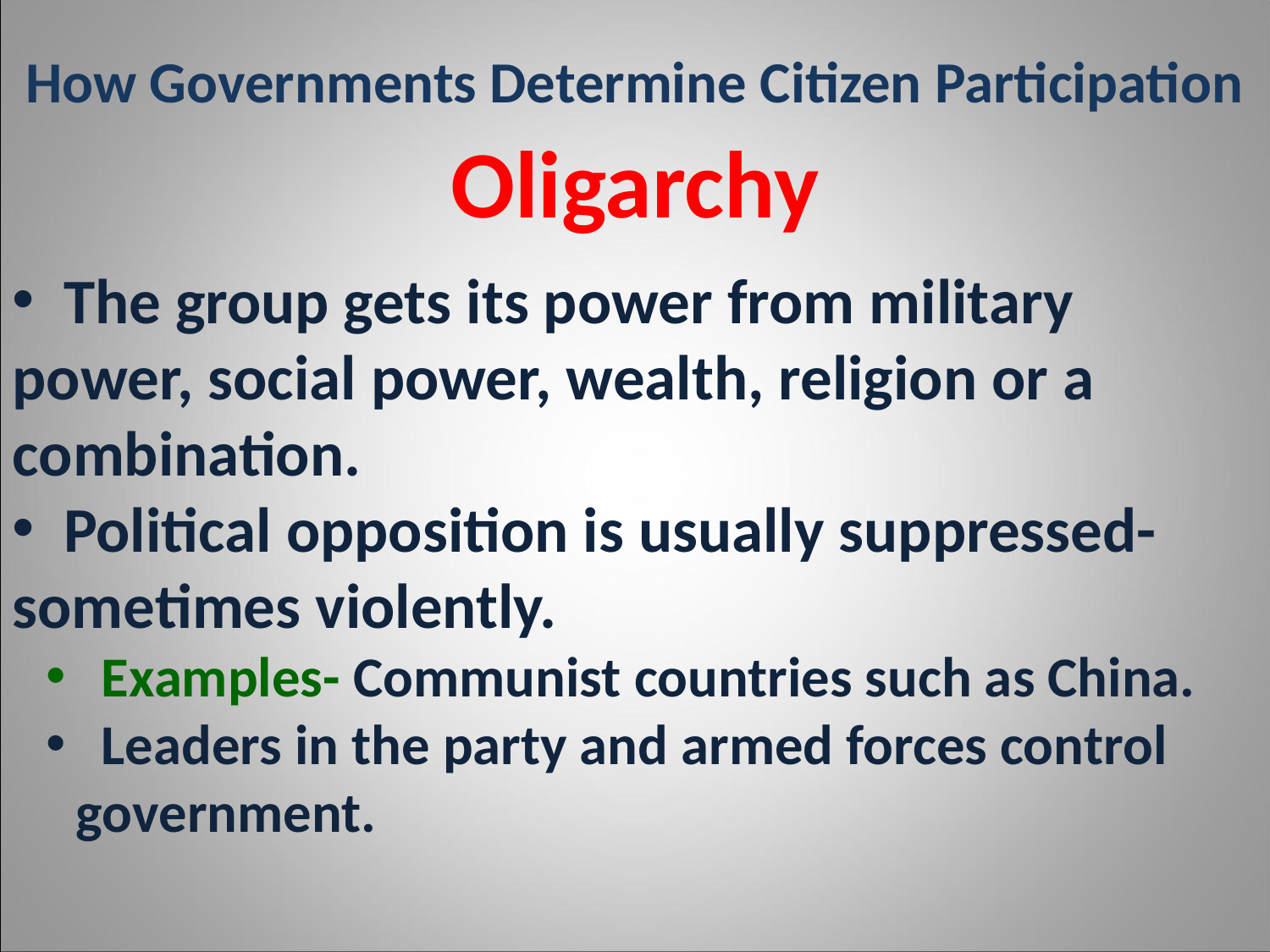

# How Governments Determine Citizen Participation
Oligarchy
  The group gets its power from military power, social power, wealth, religion or a combination.
  Political opposition is usually suppressed- sometimes violently.
  Examples- Communist countries such as China.
  Leaders in the party and armed forces control government.